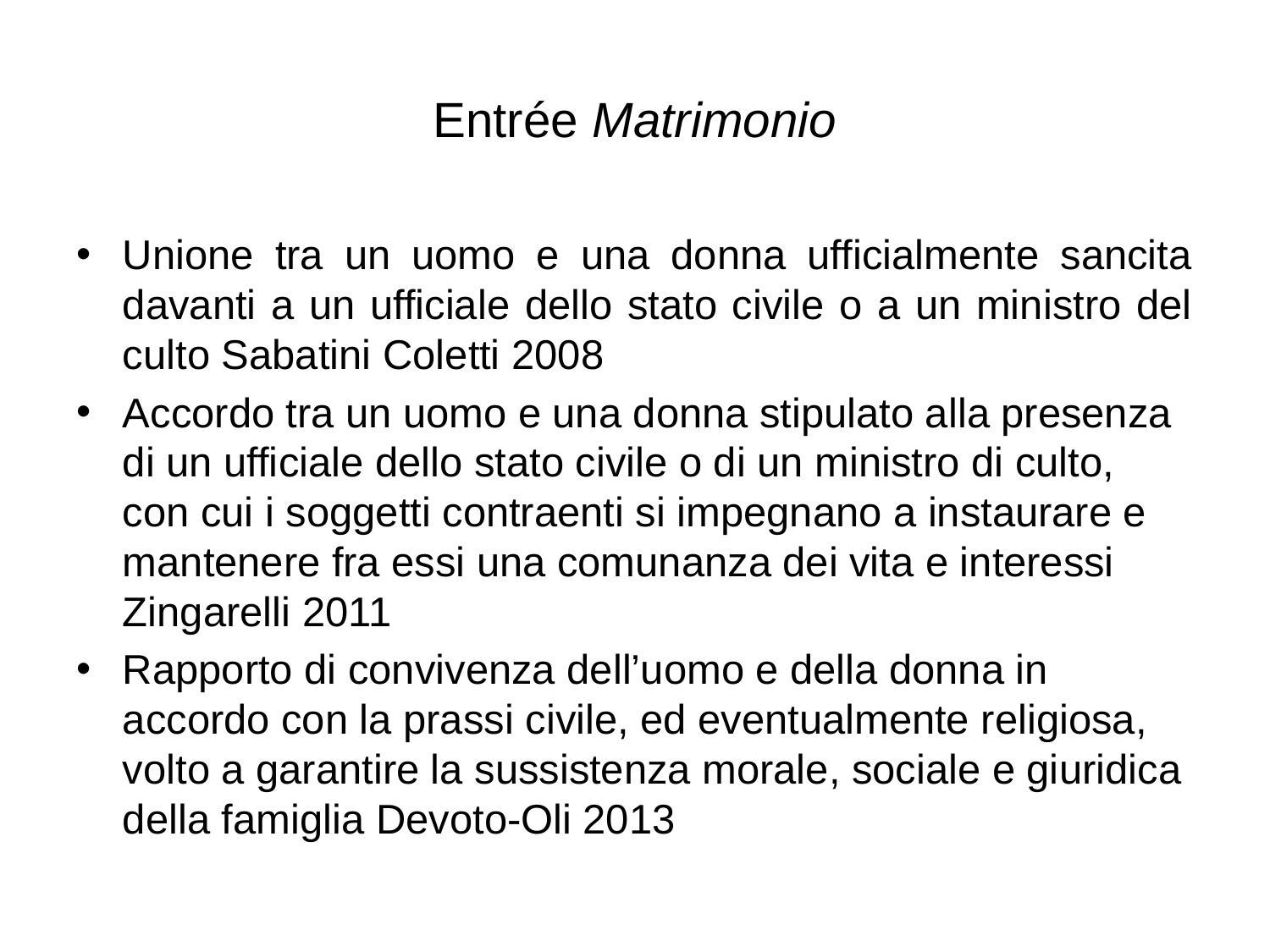

# Entrée Matrimonio
Unione tra un uomo e una donna ufficialmente sancita davanti a un ufficiale dello stato civile o a un ministro del culto Sabatini Coletti 2008
Accordo tra un uomo e una donna stipulato alla presenza di un ufficiale dello stato civile o di un ministro di culto, con cui i soggetti contraenti si impegnano a instaurare e mantenere fra essi una comunanza dei vita e interessi Zingarelli 2011
Rapporto di convivenza dell’uomo e della donna in accordo con la prassi civile, ed eventualmente religiosa, volto a garantire la sussistenza morale, sociale e giuridica della famiglia Devoto-Oli 2013